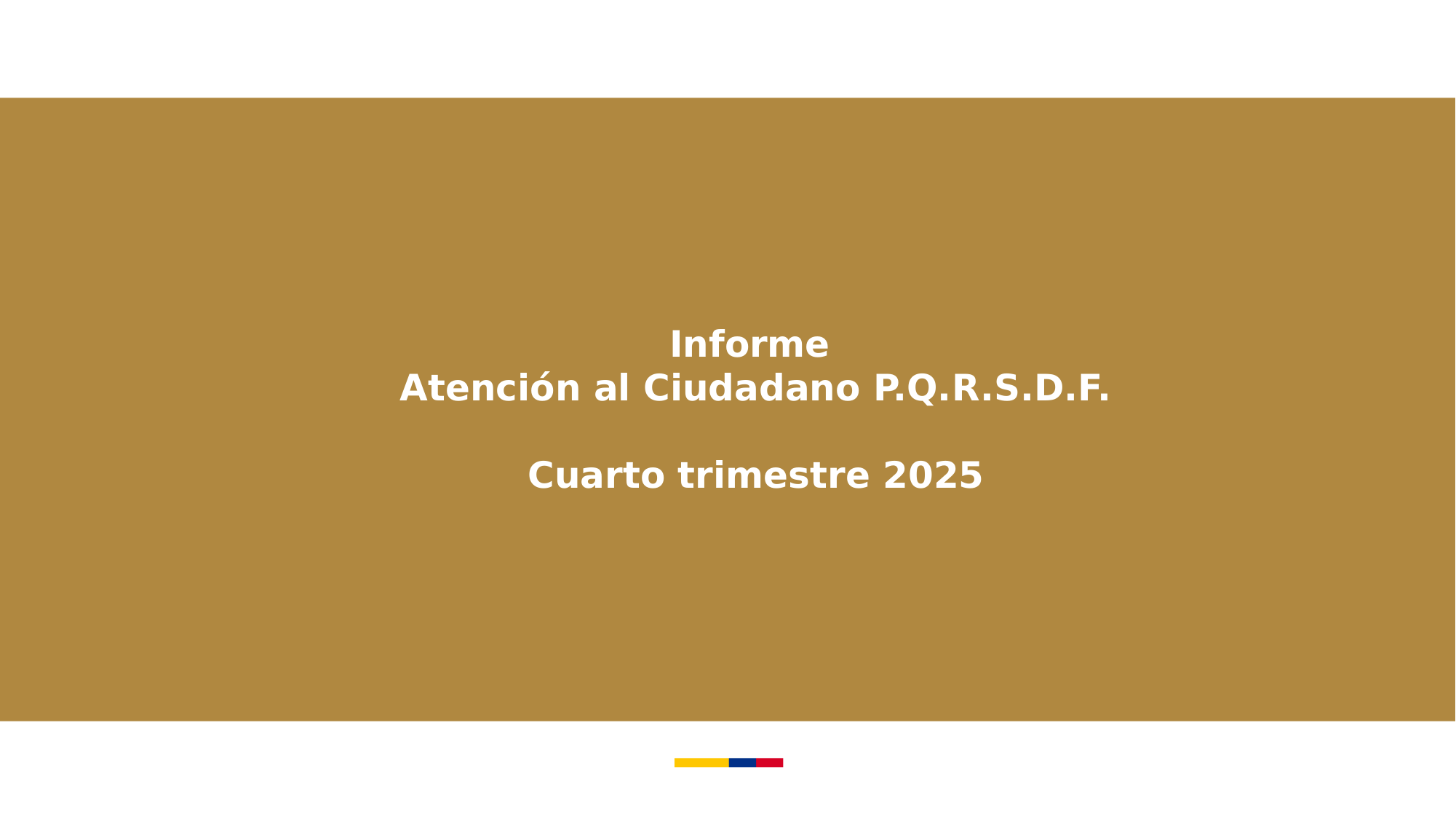

Informe
Atención al Ciudadano P.Q.R.S.D.F.
Cuarto trimestre 2025